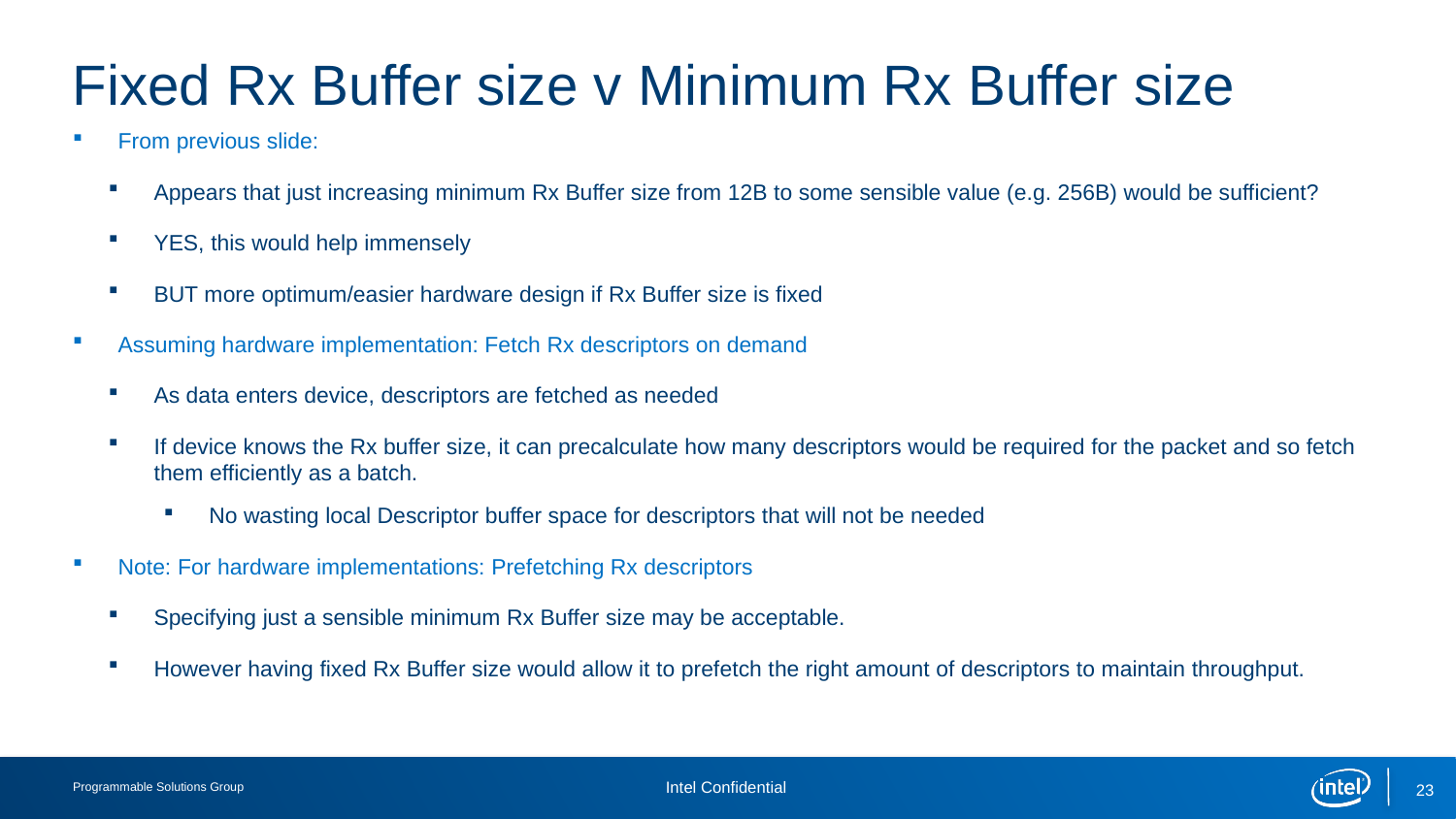

# Fixed Rx Buffer size v Minimum Rx Buffer size
From previous slide:
Appears that just increasing minimum Rx Buffer size from 12B to some sensible value (e.g. 256B) would be sufficient?
YES, this would help immensely
BUT more optimum/easier hardware design if Rx Buffer size is fixed
Assuming hardware implementation: Fetch Rx descriptors on demand
As data enters device, descriptors are fetched as needed
If device knows the Rx buffer size, it can precalculate how many descriptors would be required for the packet and so fetch them efficiently as a batch.
No wasting local Descriptor buffer space for descriptors that will not be needed
Note: For hardware implementations: Prefetching Rx descriptors
Specifying just a sensible minimum Rx Buffer size may be acceptable.
However having fixed Rx Buffer size would allow it to prefetch the right amount of descriptors to maintain throughput.
23